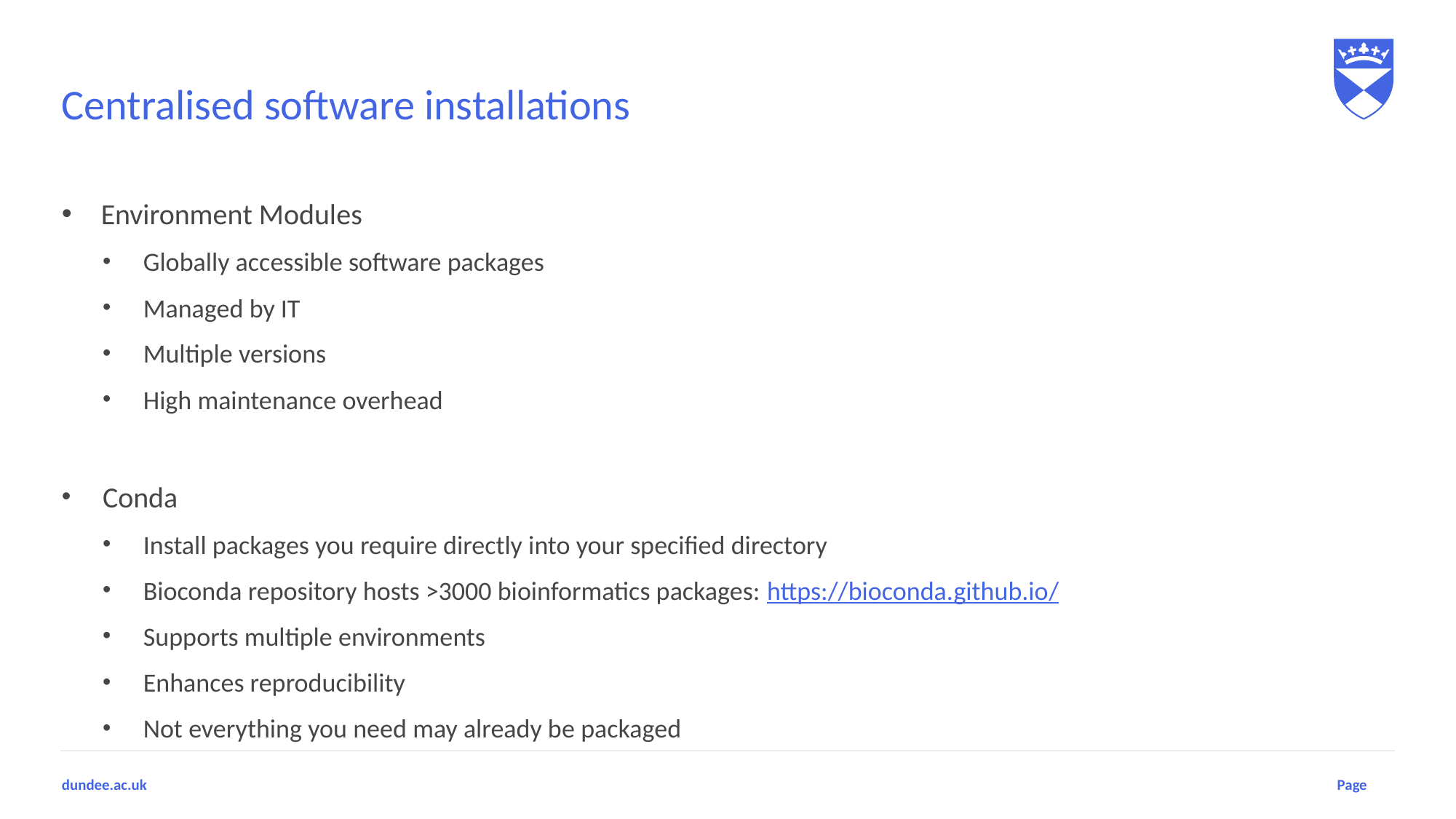

# Centralised software installations
Environment Modules
Globally accessible software packages
Managed by IT
Multiple versions
High maintenance overhead

Conda
Install packages you require directly into your specified directory
Bioconda repository hosts >3000 bioinformatics packages: https://bioconda.github.io/
Supports multiple environments
Enhances reproducibility
Not everything you need may already be packaged